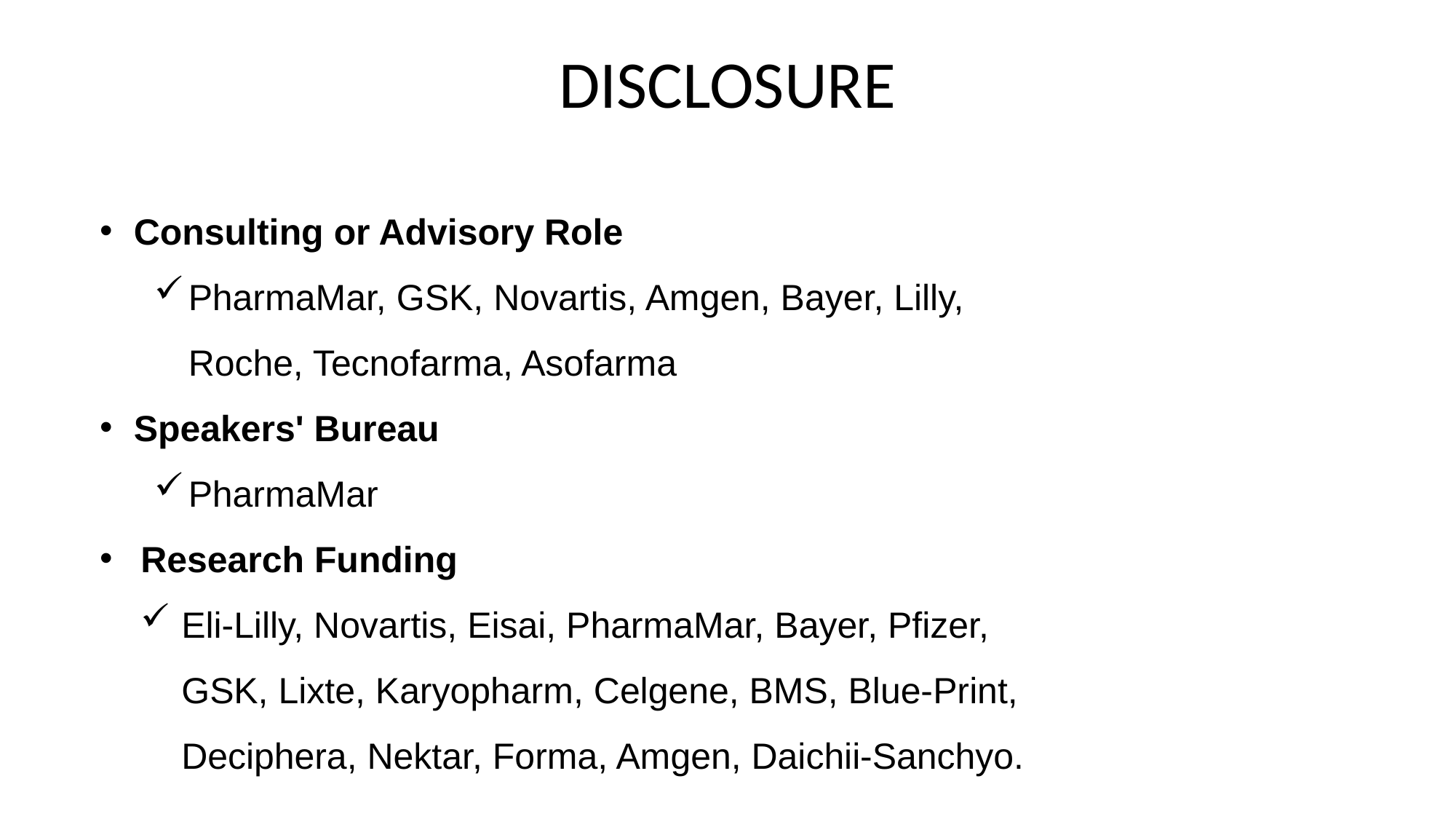

DISCLOSURE
Consulting or Advisory Role
PharmaMar, GSK, Novartis, Amgen, Bayer, Lilly, Roche, Tecnofarma, Asofarma
Speakers' Bureau
PharmaMar
Research Funding
Eli-Lilly, Novartis, Eisai, PharmaMar, Bayer, Pfizer, GSK, Lixte, Karyopharm, Celgene, BMS, Blue-Print, Deciphera, Nektar, Forma, Amgen, Daichii-Sanchyo.